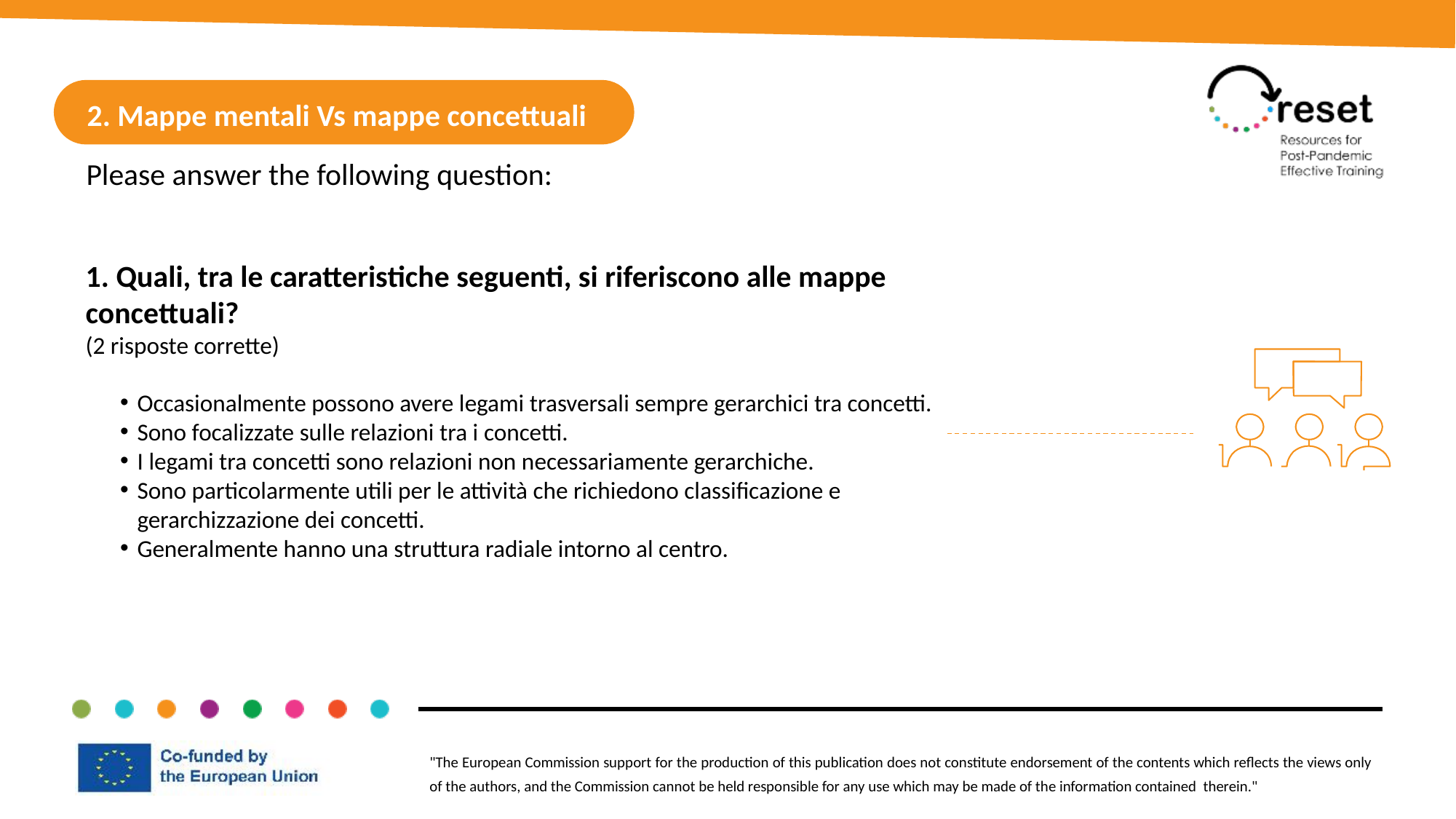

2. Mappe mentali Vs mappe concettuali
Please answer the following question:
1. Quali, tra le caratteristiche seguenti, si riferiscono alle mappe concettuali?
(2 risposte corrette)

Occasionalmente possono avere legami trasversali sempre gerarchici tra concetti.
Sono focalizzate sulle relazioni tra i concetti.
I legami tra concetti sono relazioni non necessariamente gerarchiche.
Sono particolarmente utili per le attività che richiedono classificazione e gerarchizzazione dei concetti.
Generalmente hanno una struttura radiale intorno al centro.